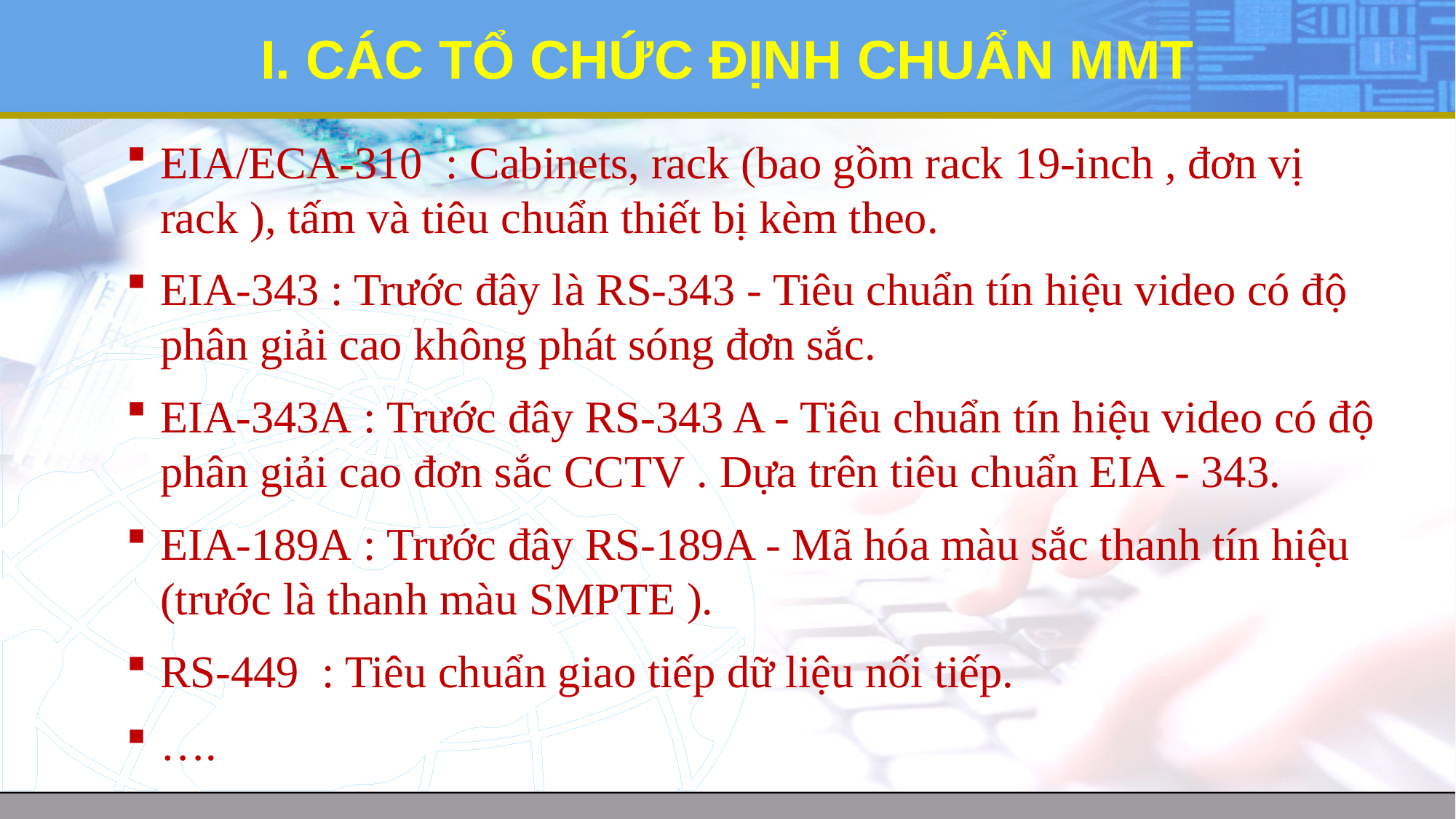

# I. CÁC TỔ CHỨC ĐỊNH CHUẨN MMT
EIA/ECA-310  : Cabinets, rack (bao gồm rack 19-inch , đơn vị rack ), tấm và tiêu chuẩn thiết bị kèm theo.
EIA-343 : Trước đây là RS-343 - Tiêu chuẩn tín hiệu video có độ phân giải cao không phát sóng đơn sắc.
EIA-343A : Trước đây RS-343 A - Tiêu chuẩn tín hiệu video có độ phân giải cao đơn sắc CCTV . Dựa trên tiêu chuẩn EIA - 343.
EIA-189A : Trước đây RS-189A - Mã hóa màu sắc thanh tín hiệu (trước là thanh màu SMPTE ).
RS-449  : Tiêu chuẩn giao tiếp dữ liệu nối tiếp.
….